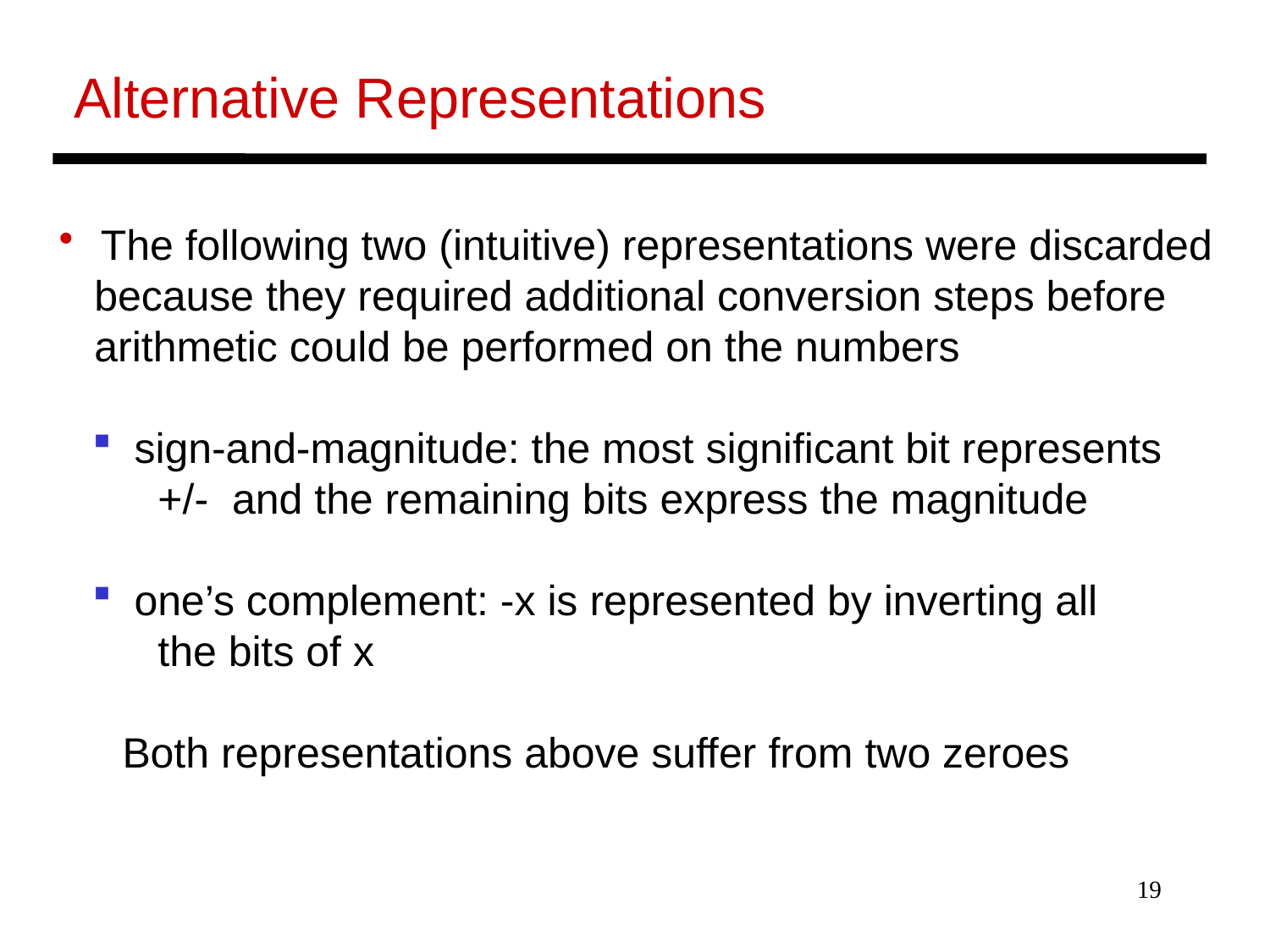

Alternative Representations

 The following two (intuitive) representations were discarded
   because they required additional conversion steps before
   arithmetic could be performed on the numbers

 sign-and-magnitude: the most significant bit represents
   +/-  and the remaining bits express the magnitude

 one’s complement: -x is represented by inverting all
   the bits of x

Both representations above suffer from two zeroes
19